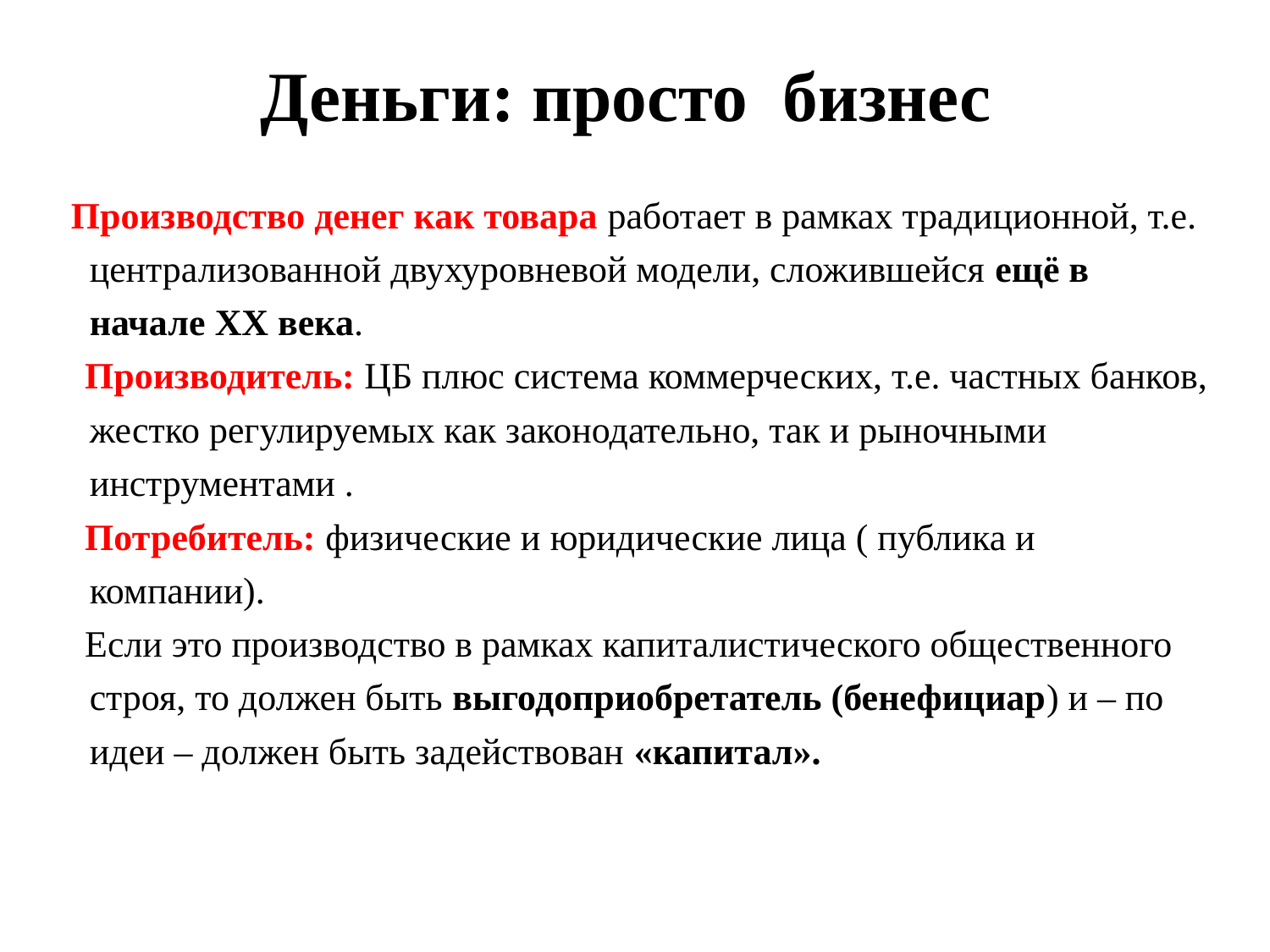

# Деньги: просто  бизнес
   Производство денег как товара работает в рамках традиционной, т.е. централизованной двухуровневой модели, сложившейся ещё в начале XX века.
    Производитель: ЦБ плюс система коммерческих, т.е. частных банков, жестко регулируемых как законодательно, так и рыночными инструментами .
    Потребитель: физические и юридические лица ( публика и компании).
    Если это производство в рамках капиталистического общественного строя, то должен быть выгодоприобретатель (бенефициар) и – по идеи – должен быть задействован «капитал».